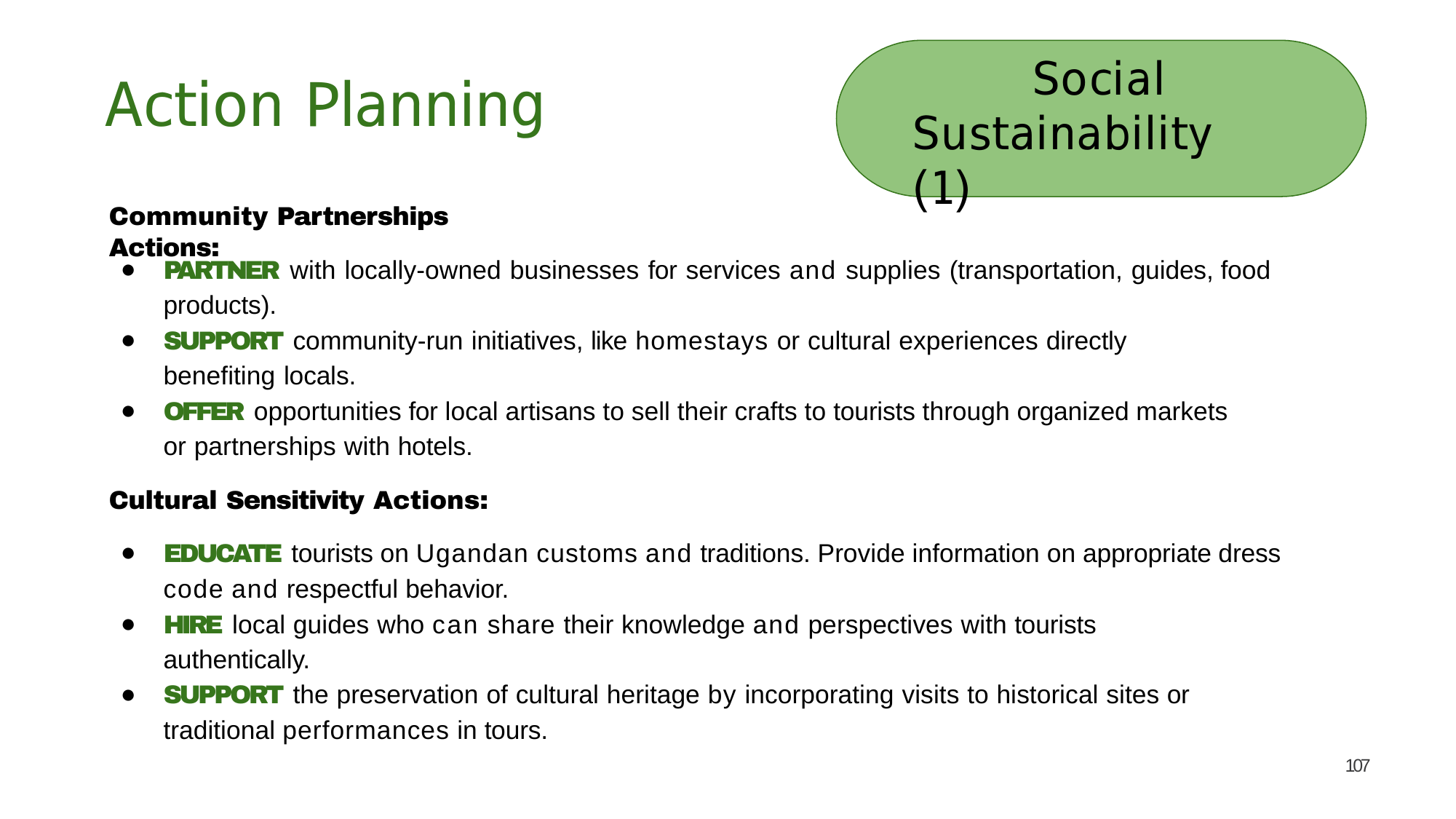

# Social Sustainability (1)
Action Planning
Community Partnerships Actions:
PARTNER with locally-owned businesses for services and supplies (transportation, guides, food products).
SUPPORT community-run initiatives, like homestays or cultural experiences directly benefiting locals.
OFFER opportunities for local artisans to sell their crafts to tourists through organized markets or partnerships with hotels.
Cultural Sensitivity Actions:
EDUCATE tourists on Ugandan customs and traditions. Provide information on appropriate dress
code and respectful behavior.
HIRE local guides who can share their knowledge and perspectives with tourists authentically.
SUPPORT the preservation of cultural heritage by incorporating visits to historical sites or traditional performances in tours.
107